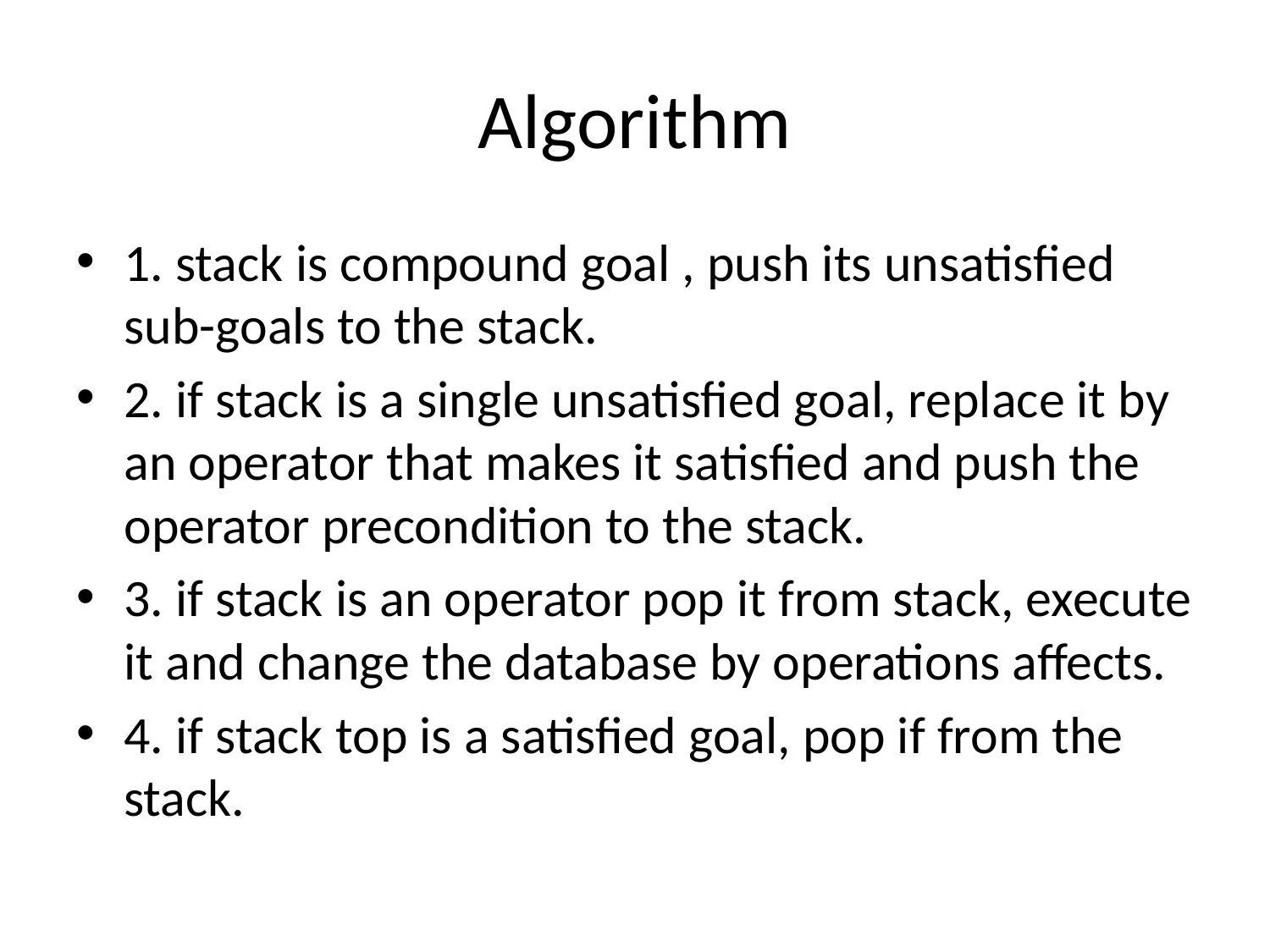

# Algorithm
1. stack is compound goal , push its unsatisfied sub-goals to the stack.
2. if stack is a single unsatisfied goal, replace it by an operator that makes it satisfied and push the operator precondition to the stack.
3. if stack is an operator pop it from stack, execute it and change the database by operations affects.
4. if stack top is a satisfied goal, pop if from the stack.